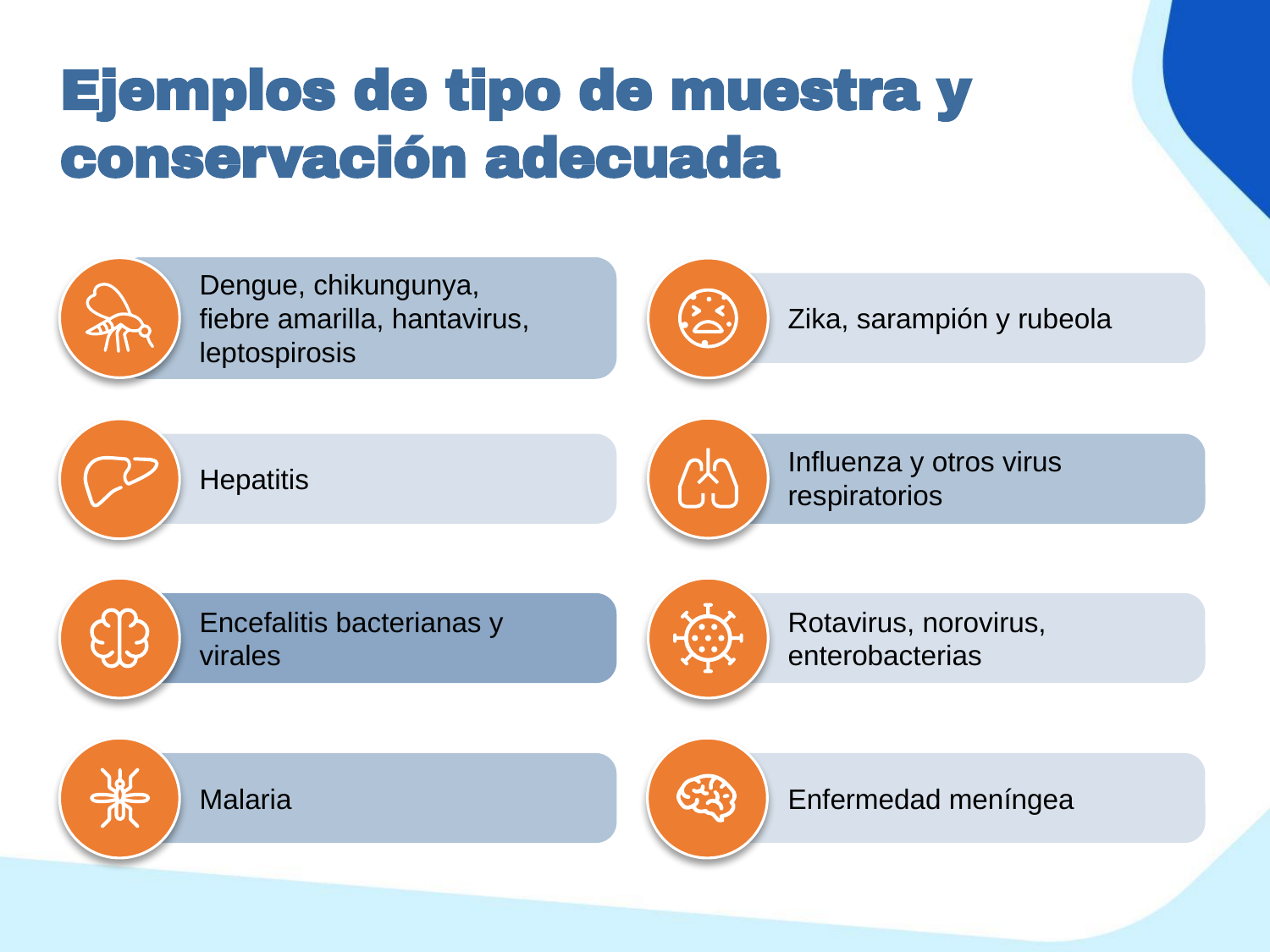

Ejemplos de tipo de muestra y conservación adecuada

Dengue, chikungunya, fiebre amarilla, hantavirus, leptospirosis

Zika, sarampión y rubeola

Influenza y otros virus respiratorios

Hepatitis

Encefalitis bacterianas y virales
Rotavirus, norovirus, enterobacterias

Malaria
Enfermedad meníngea